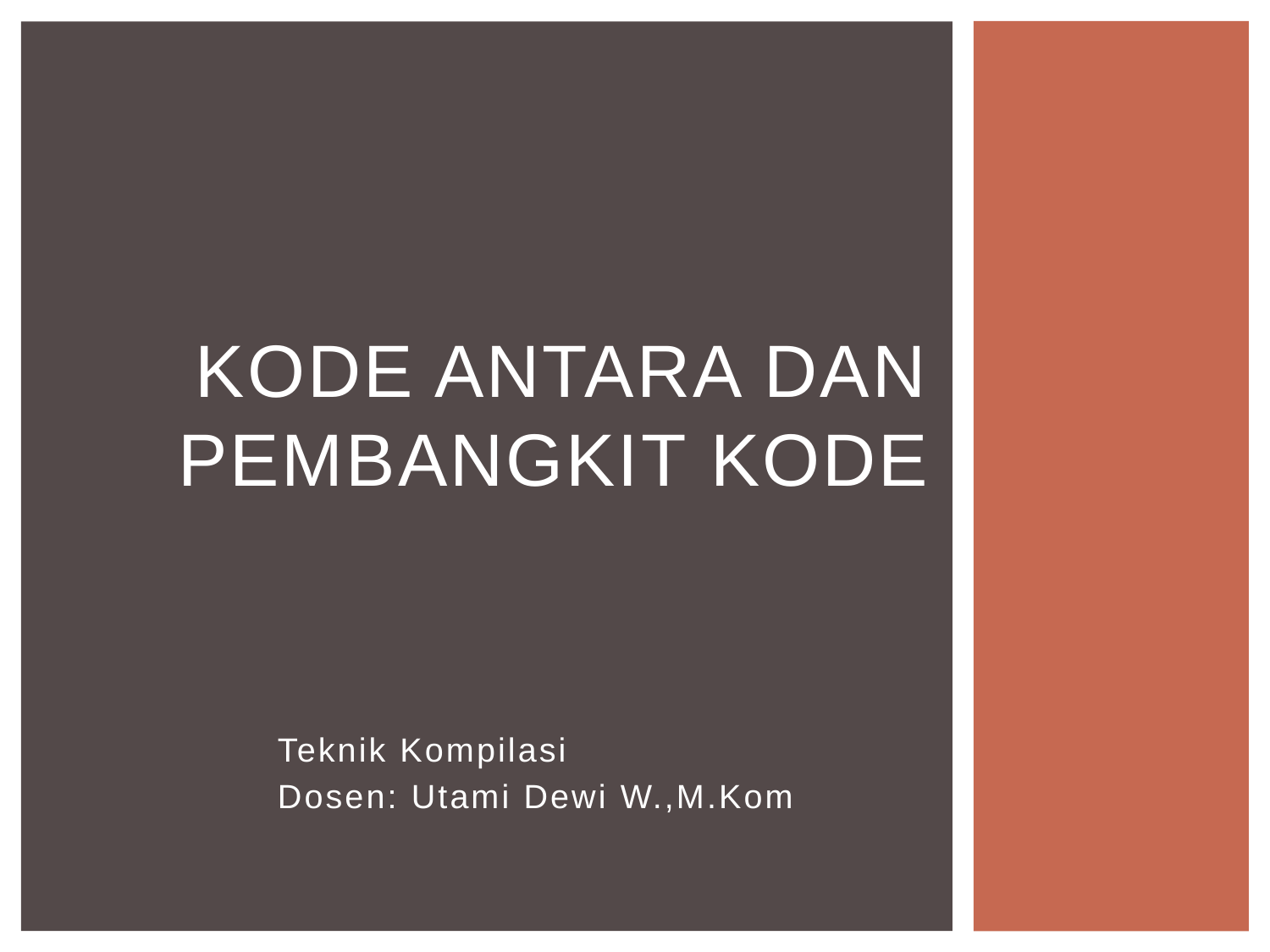

# kode antara dan pembangkit kode
Teknik Kompilasi
Dosen: Utami Dewi W.,M.Kom